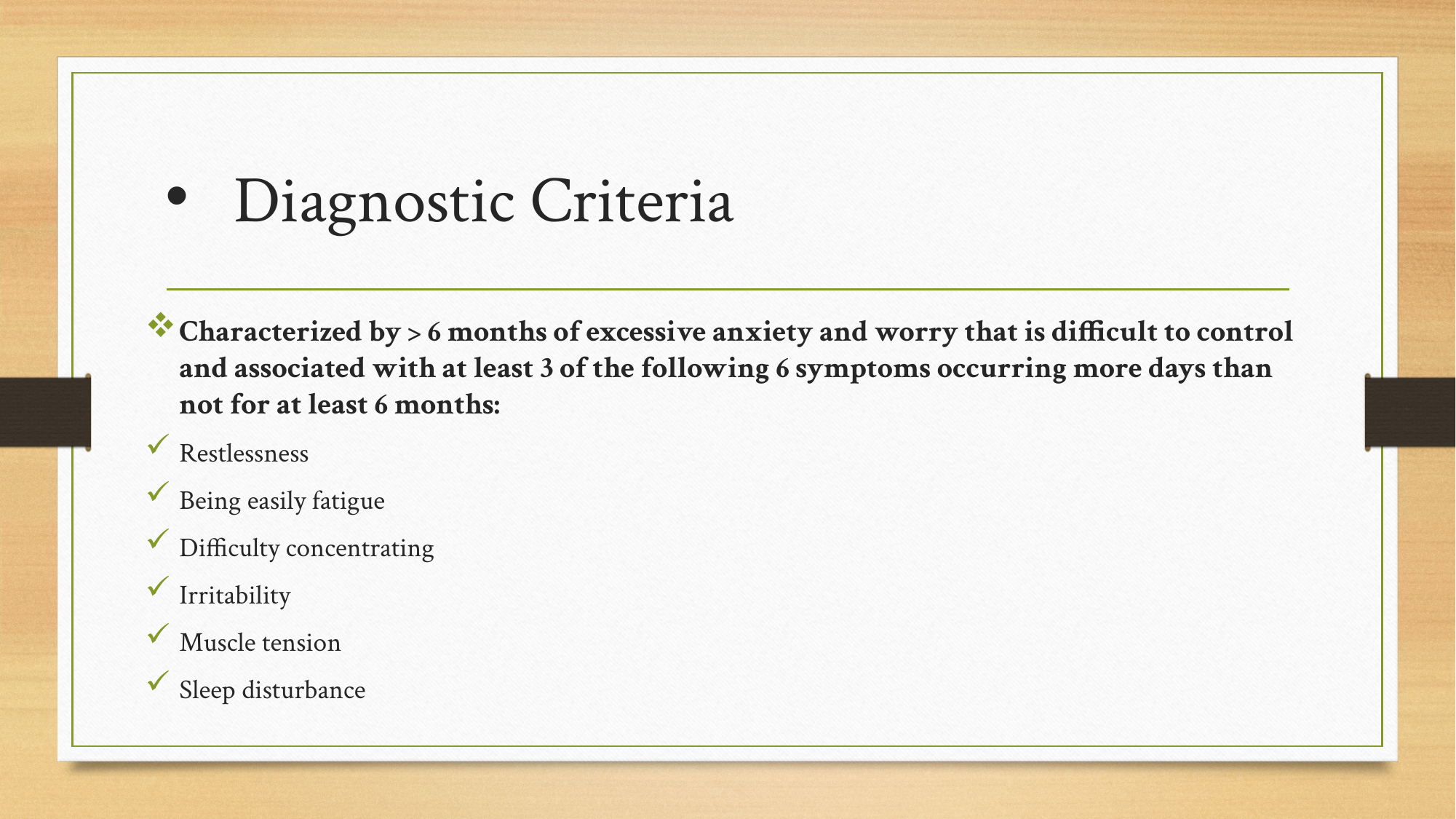

# Diagnostic Criteria
Characterized by > 6 months of excessive anxiety and worry that is difficult to control and associated with at least 3 of the following 6 symptoms occurring more days than not for at least 6 months:
Restlessness
Being easily fatigue
Difficulty concentrating
Irritability
Muscle tension
Sleep disturbance